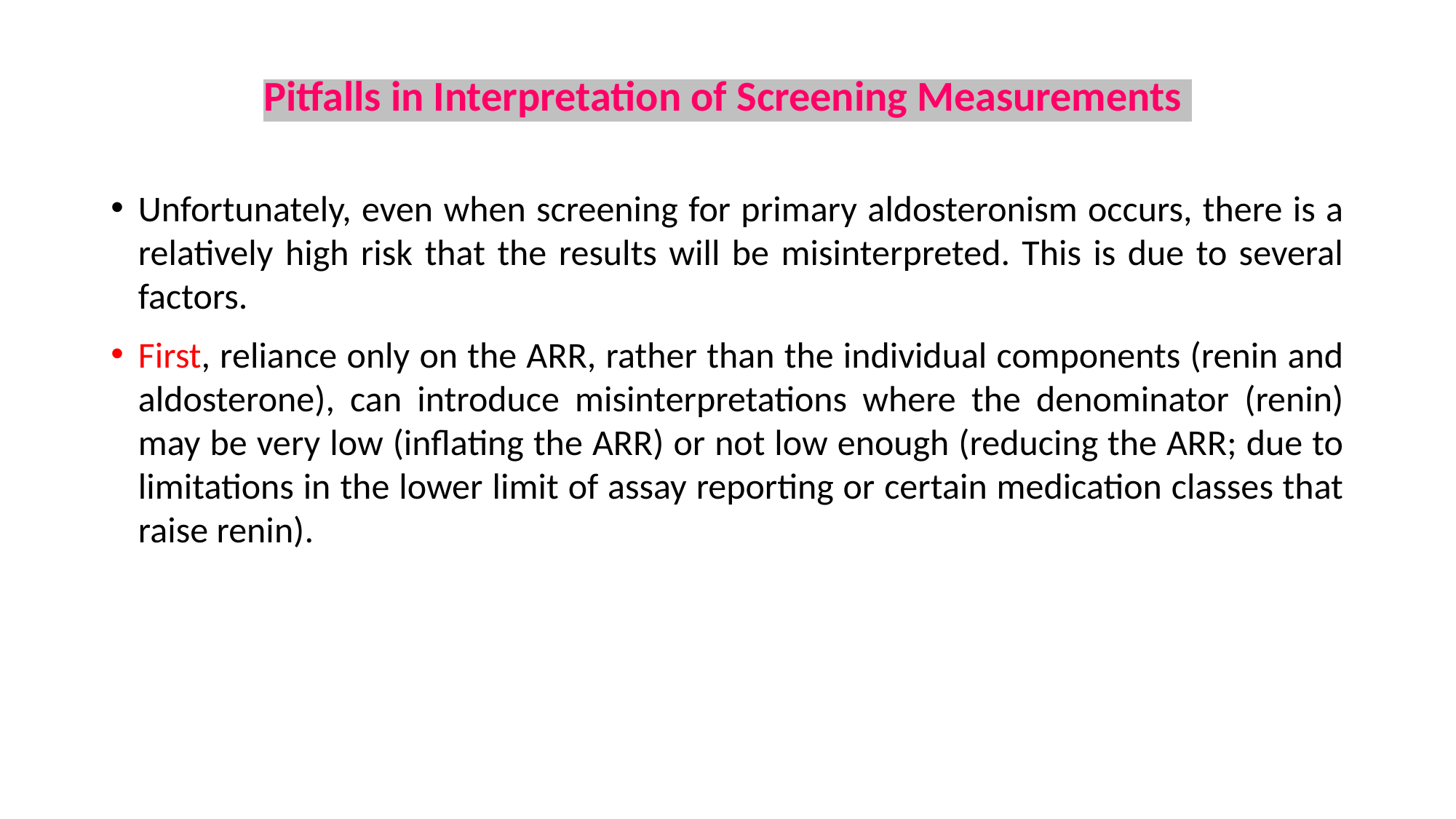

# Pitfalls in Interpretation of Screening Measurements
Unfortunately, even when screening for primary aldosteronism occurs, there is a relatively high risk that the results will be misinterpreted. This is due to several factors.
First, reliance only on the ARR, rather than the individual components (renin and aldosterone), can introduce misinterpretations where the denominator (renin) may be very low (inflating the ARR) or not low enough (reducing the ARR; due to limitations in the lower limit of assay reporting or certain medication classes that raise renin).